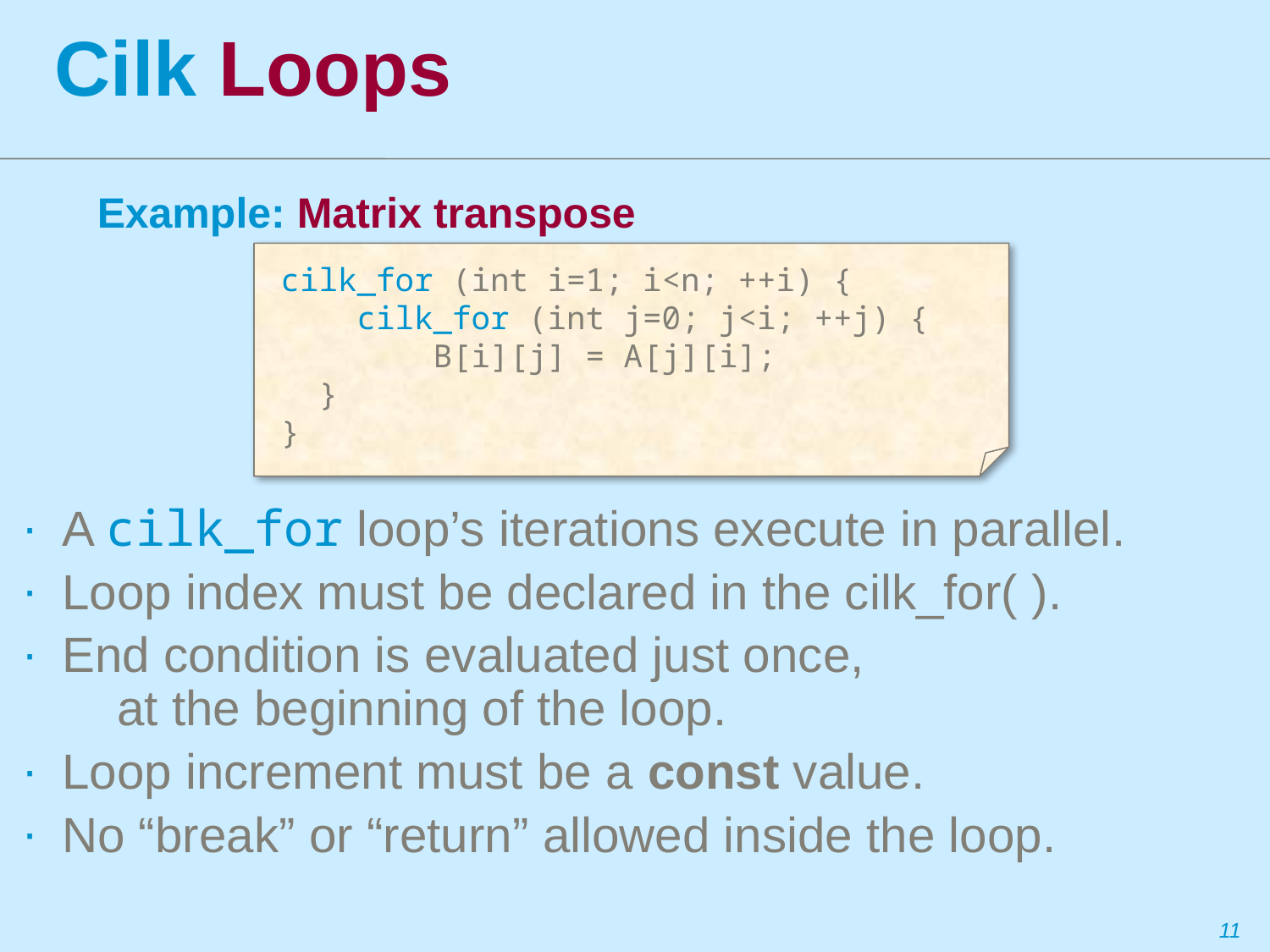

Cilk Loops
Example: Matrix transpose

cilk_for (int i=1; i<n; ++i) {
    cilk_for (int j=0; j<i; ++j) {
        B[i][j] = A[j][i];
  }
}
A cilk_for loop’s iterations execute in parallel.
Loop index must be declared in the cilk_for( ).
End condition is evaluated just once,
    at the beginning of the loop.
Loop increment must be a const value.
No “break” or “return” allowed inside the loop.